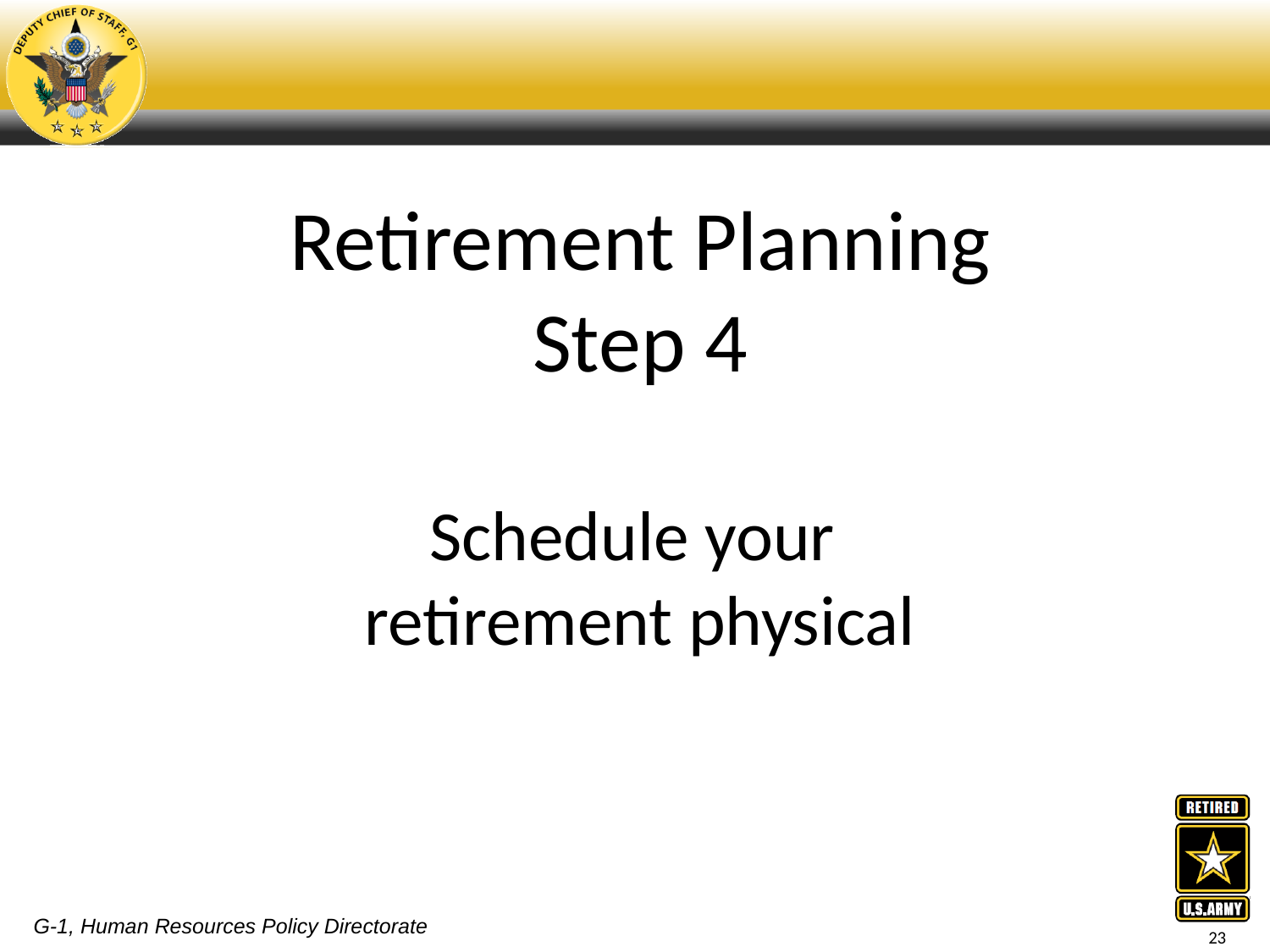

Retirement Planning
Step 4

Schedule your
retirement physical